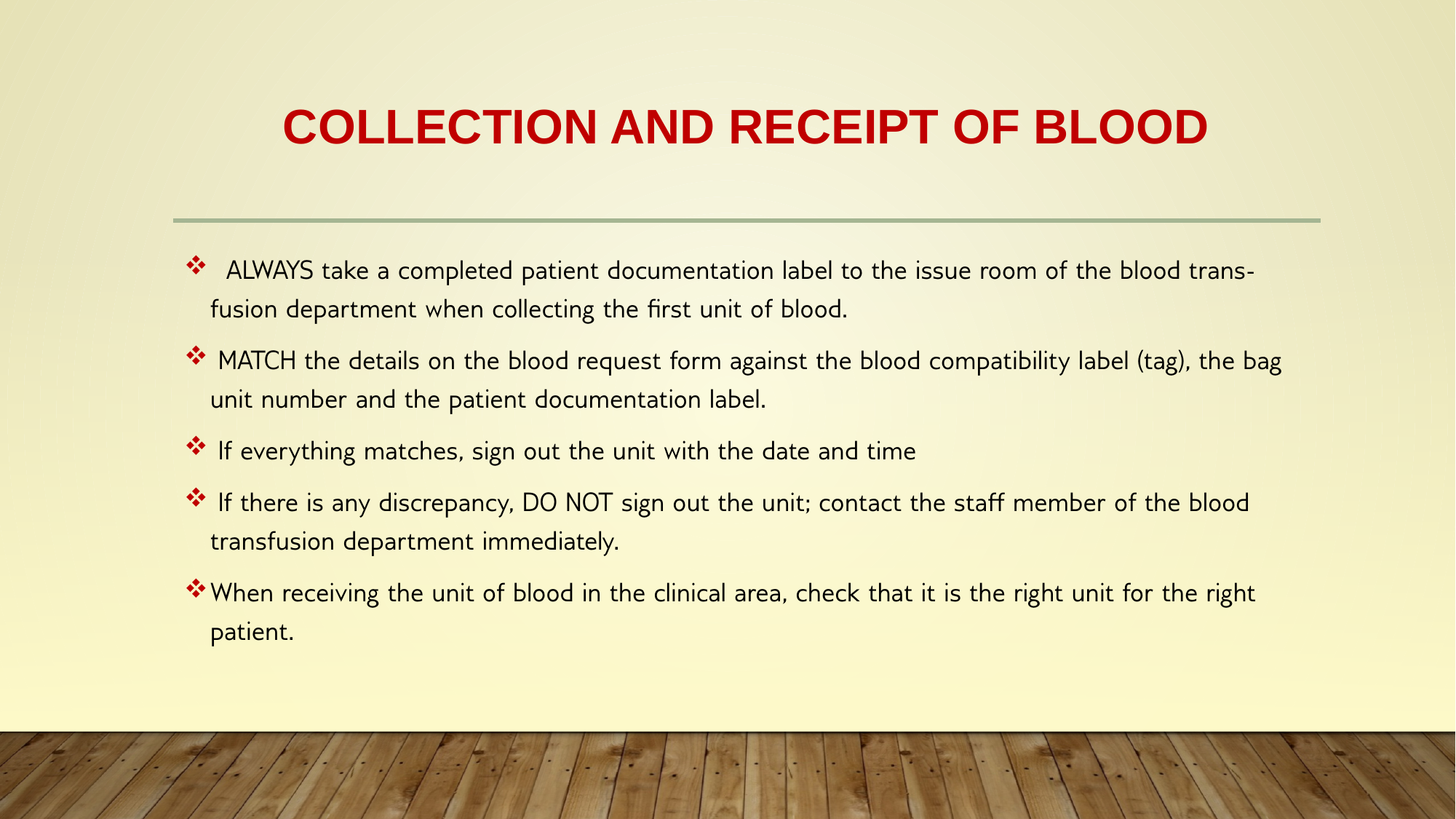

# Collection and receipt of blood
  ALWAYS take a completed patient documentation label to the issue room of the blood trans‐ fusion department when collecting the first unit of blood.
 MATCH the details on the blood request form against the blood compatibility label (tag), the bag unit number and the patient documentation label.
 If everything matches, sign out the unit with the date and time
 If there is any discrepancy, DO NOT sign out the unit; contact the staff member of the blood transfusion department immediately.
When receiving the unit of blood in the clinical area, check that it is the right unit for the right patient.